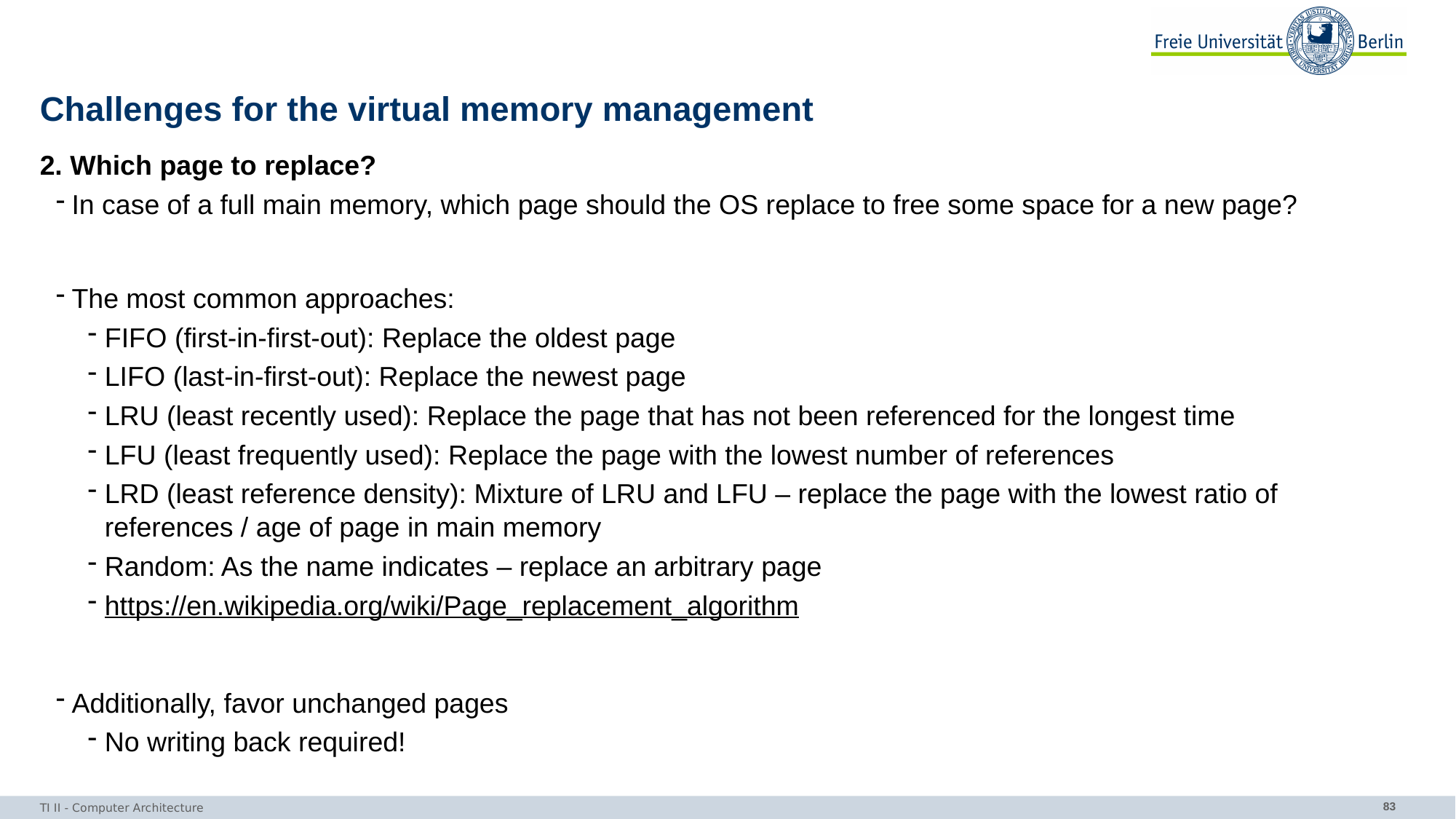

# Challenges for the virtual memory management
2. Which page to replace?
In case of a full main memory, which page should the OS replace to free some space for a new page?

The most common approaches:
FIFO (first-in-first-out): Replace the oldest page
LIFO (last-in-first-out): Replace the newest page
LRU (least recently used): Replace the page that has not been referenced for the longest time
LFU (least frequently used): Replace the page with the lowest number of references
LRD (least reference density): Mixture of LRU and LFU – replace the page with the lowest ratio of
references / age of page in main memory
Random: As the name indicates – replace an arbitrary page
https://en.wikipedia.org/wiki/Page_replacement_algorithm

Additionally, favor unchanged pages
No writing back required!

TI II - Computer Architecture